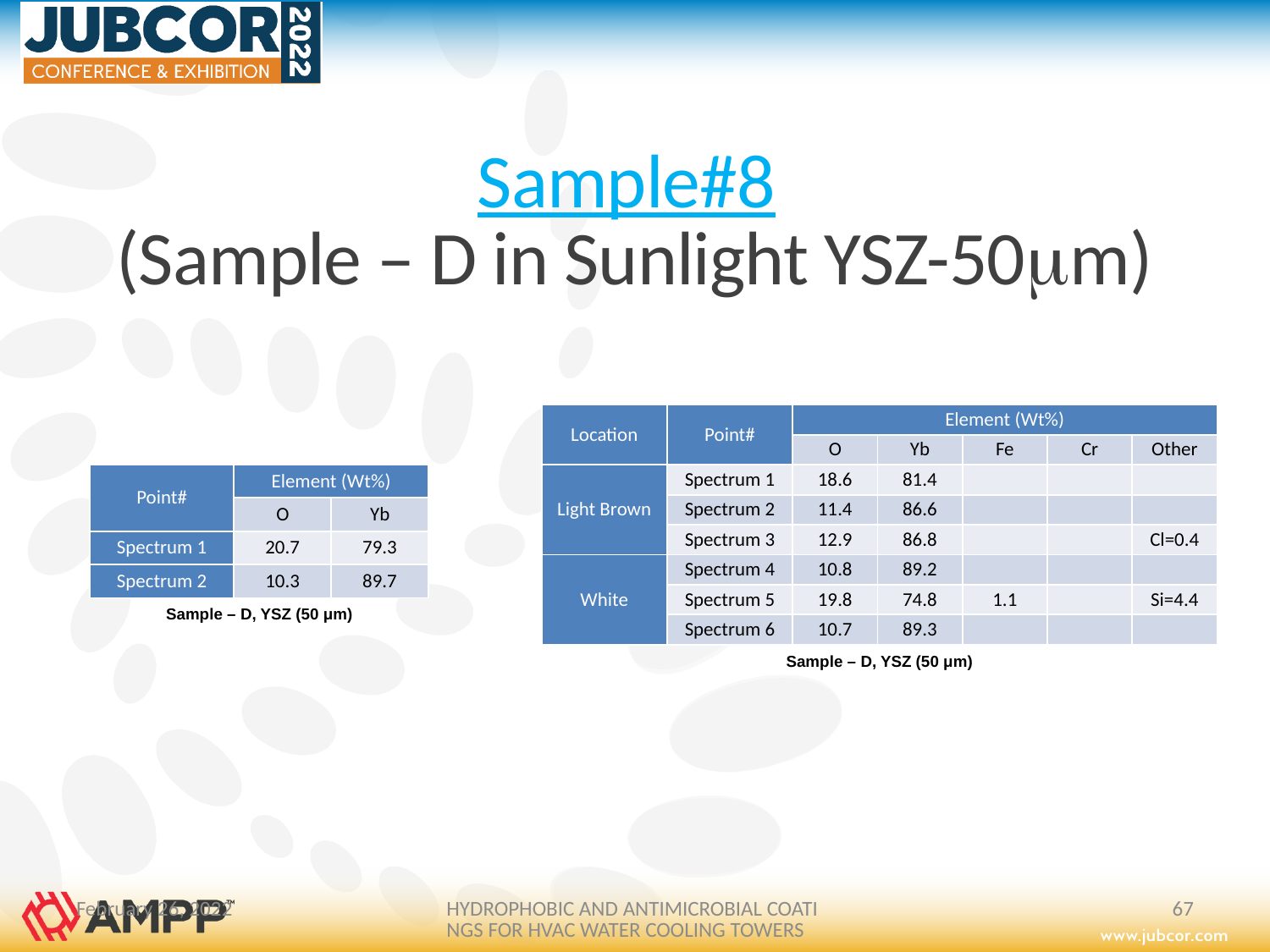

#
Sample#8
(Sample – D in Sunlight YSZ-50μm)
| Location | Point# | Element (Wt%) |  |  |  |  |
| --- | --- | --- | --- | --- | --- | --- |
|  |  | O | Yb | Fe | Cr | Other |
| Light Brown | Spectrum 1 | 18.6 | 81.4 |  |  |  |
|  | Spectrum 2 | 11.4 | 86.6 |  |  |  |
|  | Spectrum 3 | 12.9 | 86.8 |  |  | Cl=0.4 |
| White | Spectrum 4 | 10.8 | 89.2 |  |  |  |
|  | Spectrum 5 | 19.8 | 74.8 | 1.1 |  | Si=4.4 |
|  | Spectrum 6 | 10.7 | 89.3 |  |  |  |
| Point# | Element (Wt%) |  |
| --- | --- | --- |
|  | O | Yb |
| Spectrum 1 | 20.7 | 79.3 |
| Spectrum 2 | 10.3 | 89.7 |
Sample – D, YSZ (50 μm)
Sample – D, YSZ (50 μm)
February 26, 2022
HYDROPHOBIC AND ANTIMICROBIAL COATINGS FOR HVAC WATER COOLING TOWERS
67